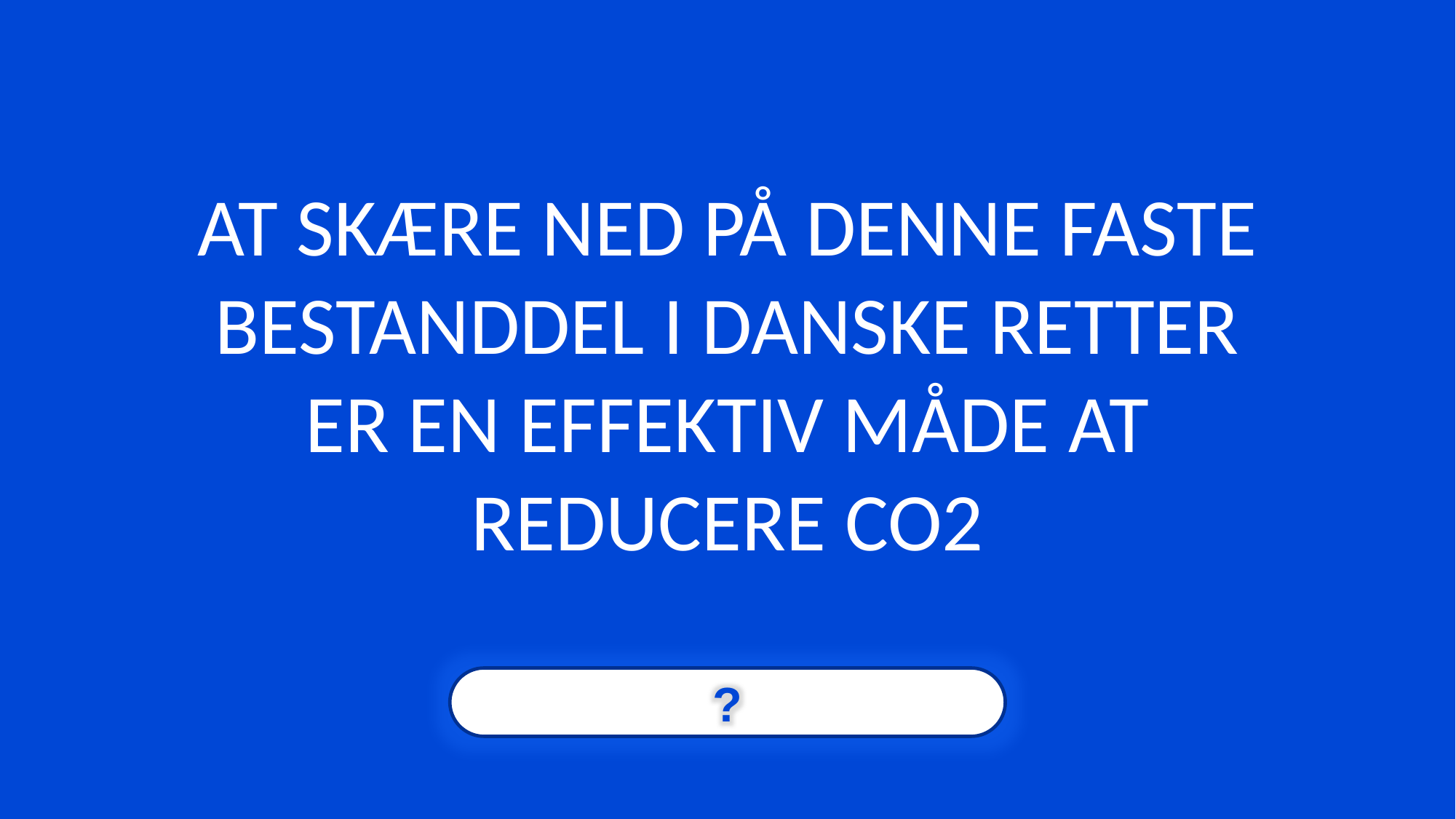

AT SKÆRE NED PÅ DENNE FASTE BESTANDDEL I DANSKE RETTER ER EN EFFEKTIV MÅDE AT REDUCERE CO2
?